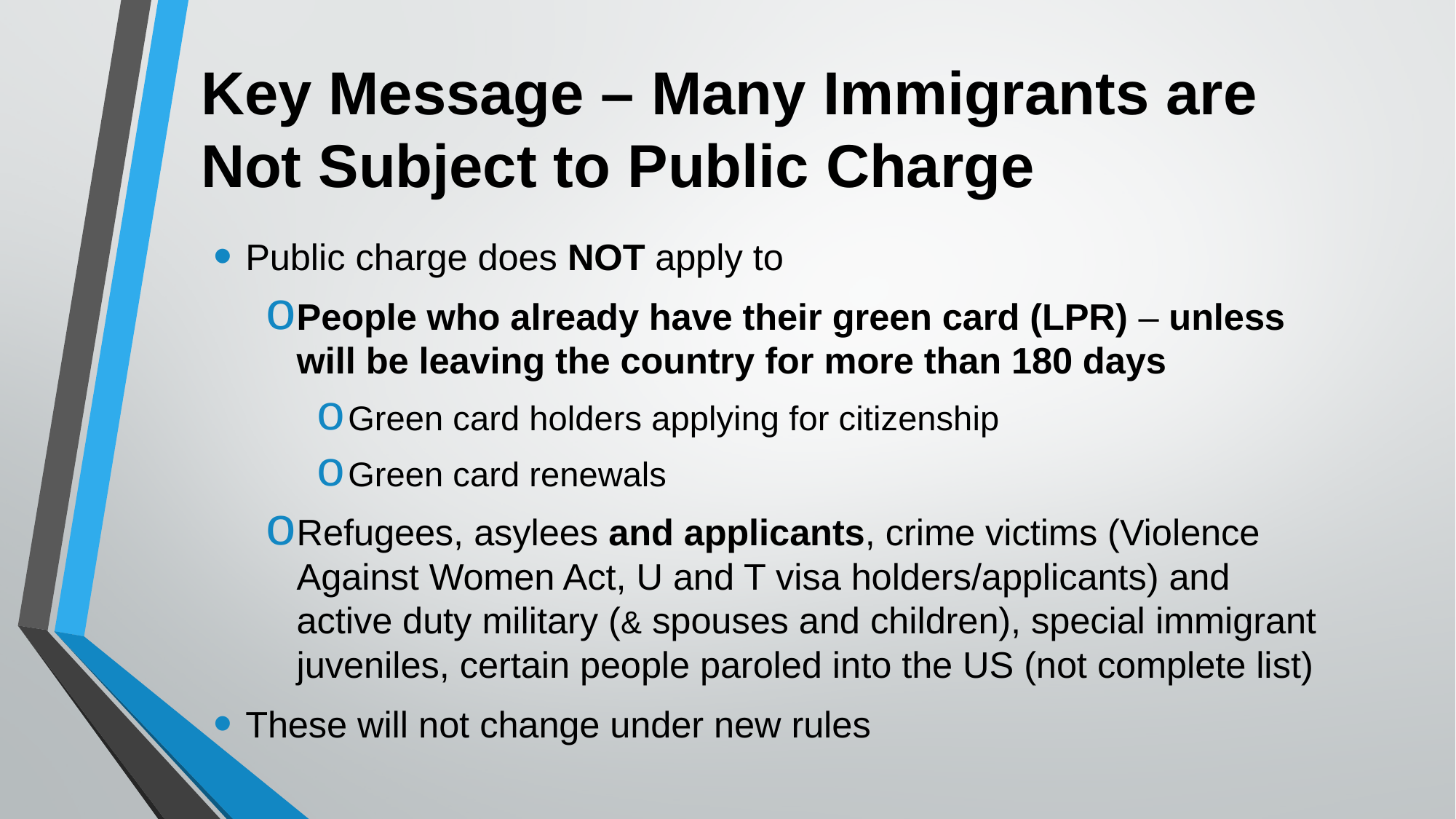

# Key Message – Many Immigrants are Not Subject to Public Charge
Public charge does NOT apply to
People who already have their green card (LPR) – unless will be leaving the country for more than 180 days
Green card holders applying for citizenship
Green card renewals
Refugees, asylees and applicants, crime victims (Violence Against Women Act, U and T visa holders/applicants) and active duty military (& spouses and children), special immigrant juveniles, certain people paroled into the US (not complete list)
These will not change under new rules